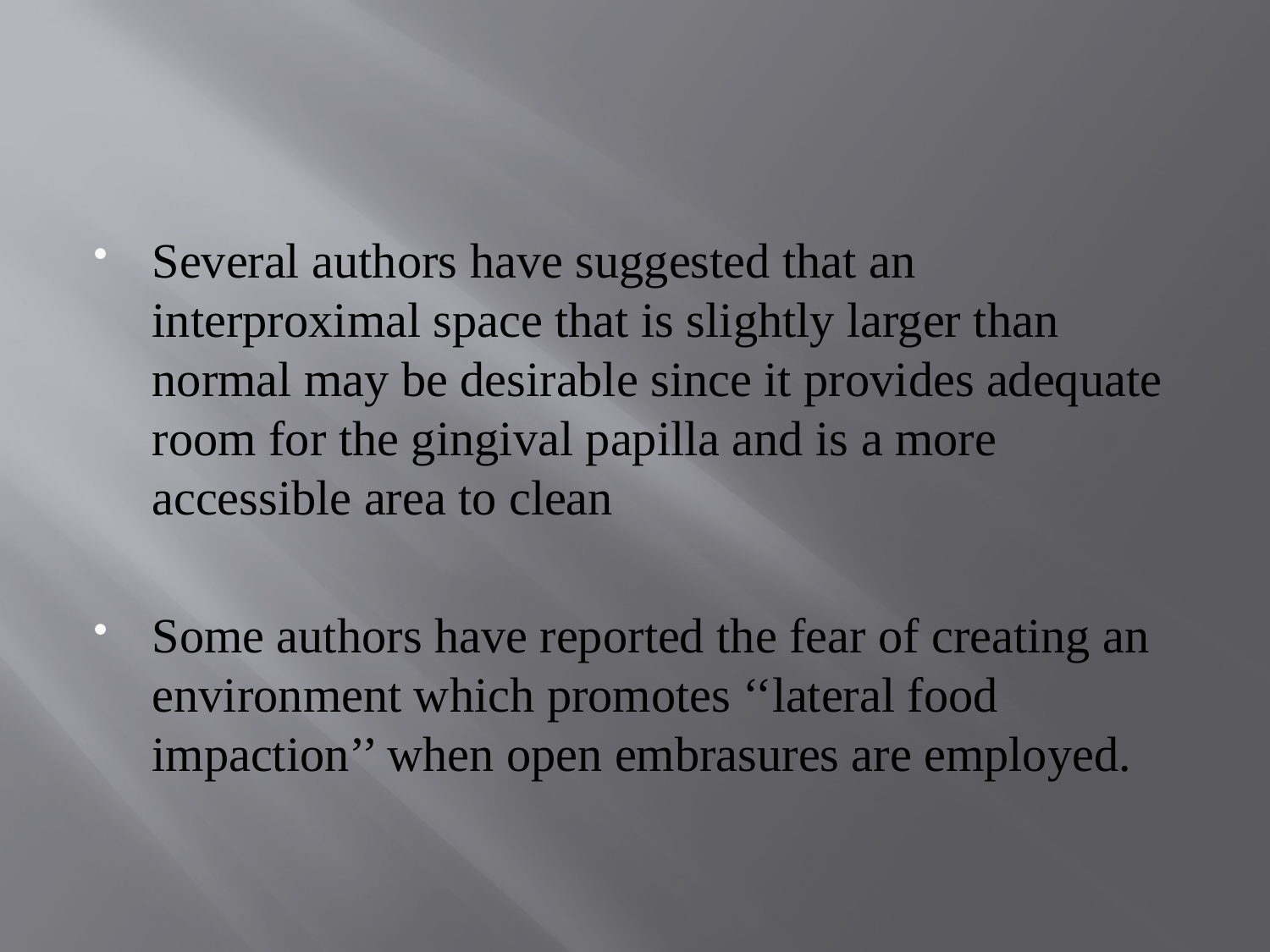

#
Several authors have suggested that an interproximal space that is slightly larger than normal may be desirable since it provides adequate room for the gingival papilla and is a more accessible area to clean

Some authors have reported the fear of creating an environment which promotes ‘‘lateral food impaction’’ when open embrasures are employed.